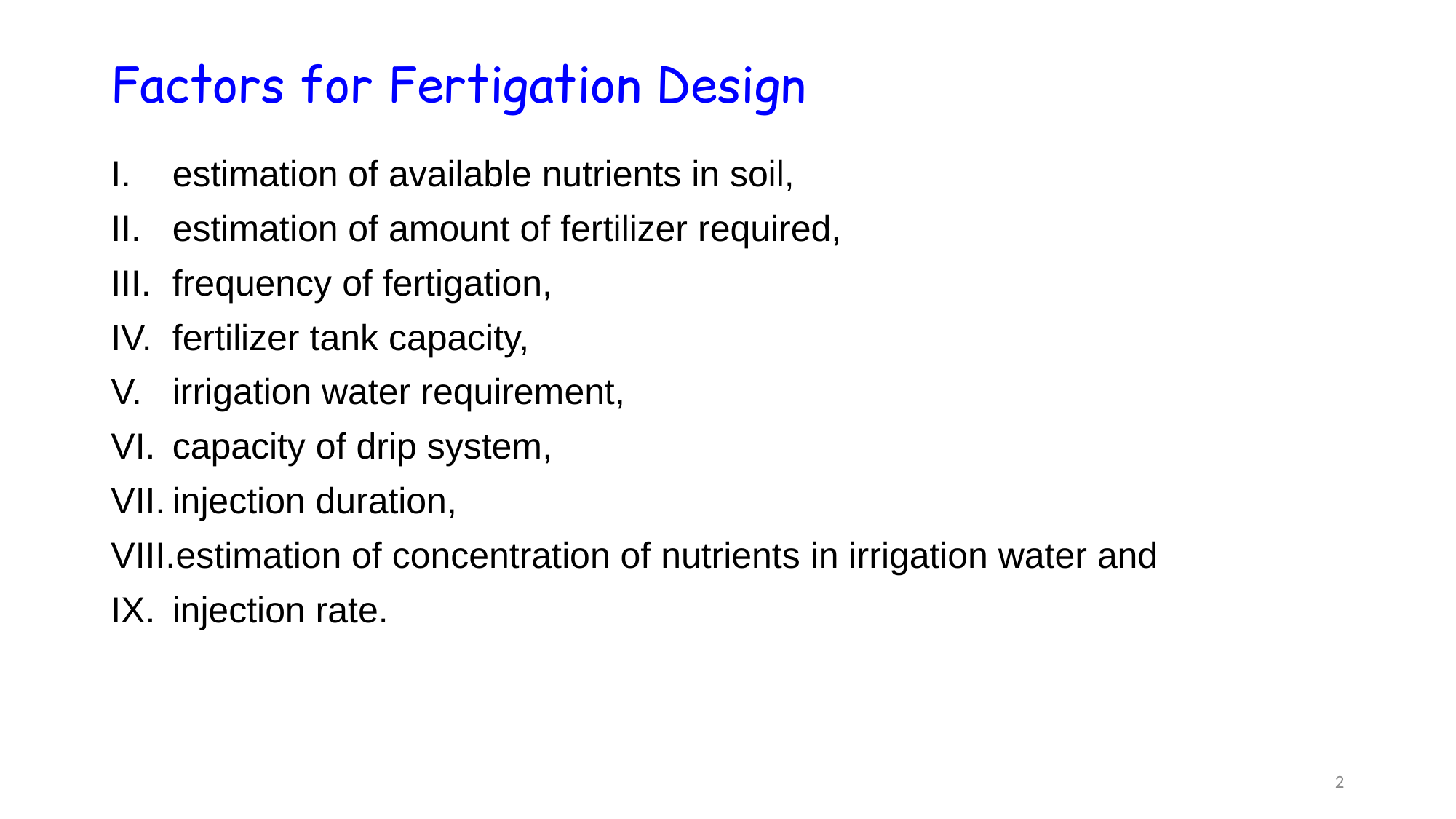

# Factors for Fertigation Design
estimation of available nutrients in soil,
estimation of amount of fertilizer required,
frequency of fertigation,
fertilizer tank capacity,
irrigation water requirement,
capacity of drip system,
injection duration,
estimation of concentration of nutrients in irrigation water and
injection rate.

2